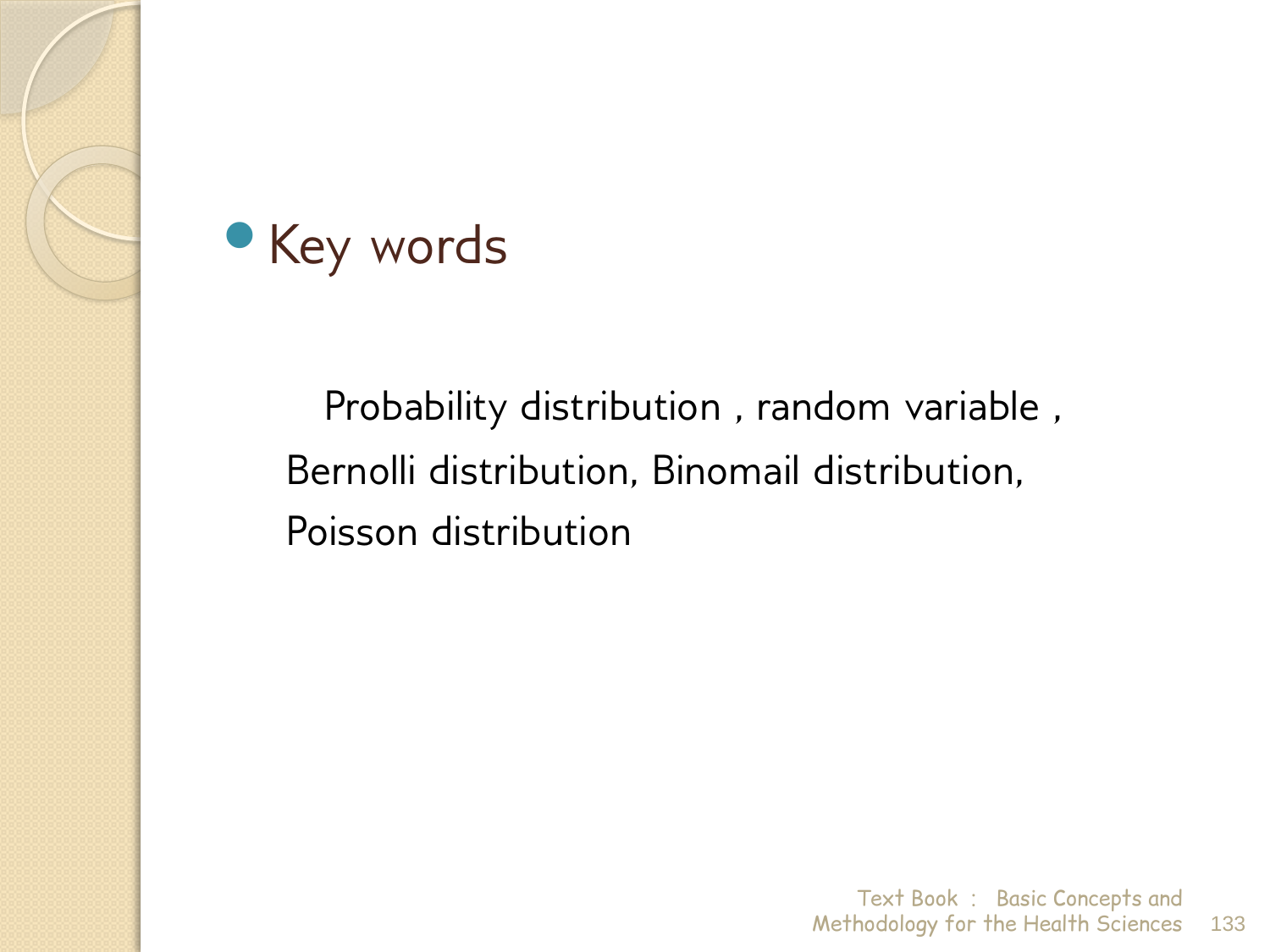

Key words

      Probability distribution , random variable ,
     Bernolli distribution, Binomail distribution,
     Poisson distribution
Text Book  :   Basic Concepts and Methodology for the Health Sciences
133